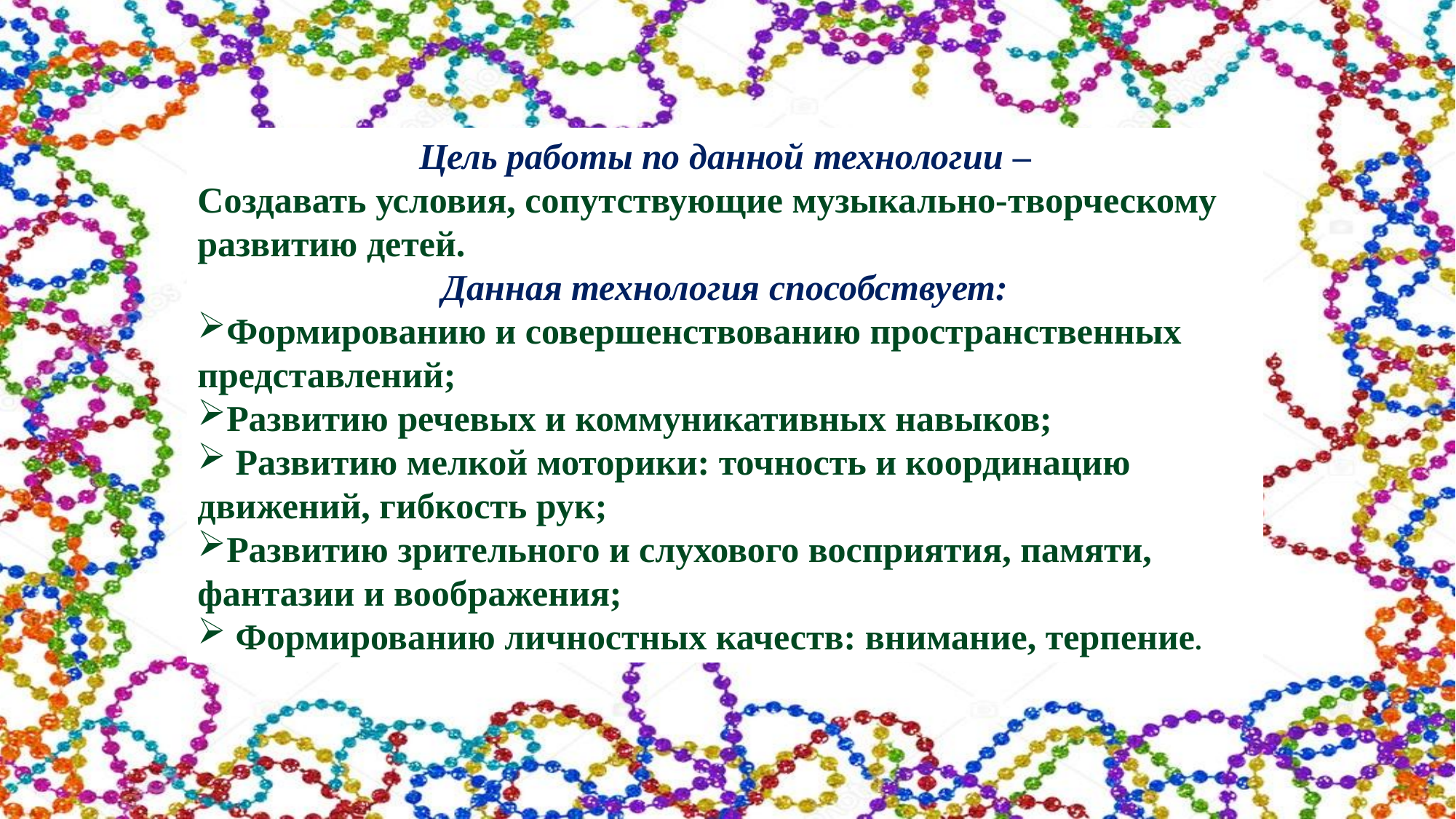

Цель работы по данной технологии –
Создавать условия, сопутствующие музыкально-творческому развитию детей.
Данная технология способствует:
Формированию и совершенствованию пространственных представлений;
Развитию речевых и коммуникативных навыков;
 Развитию мелкой моторики: точность и координацию движений, гибкость рук;
Развитию зрительного и слухового восприятия, памяти, фантазии и воображения;
 Формированию личностных качеств: внимание, терпение.